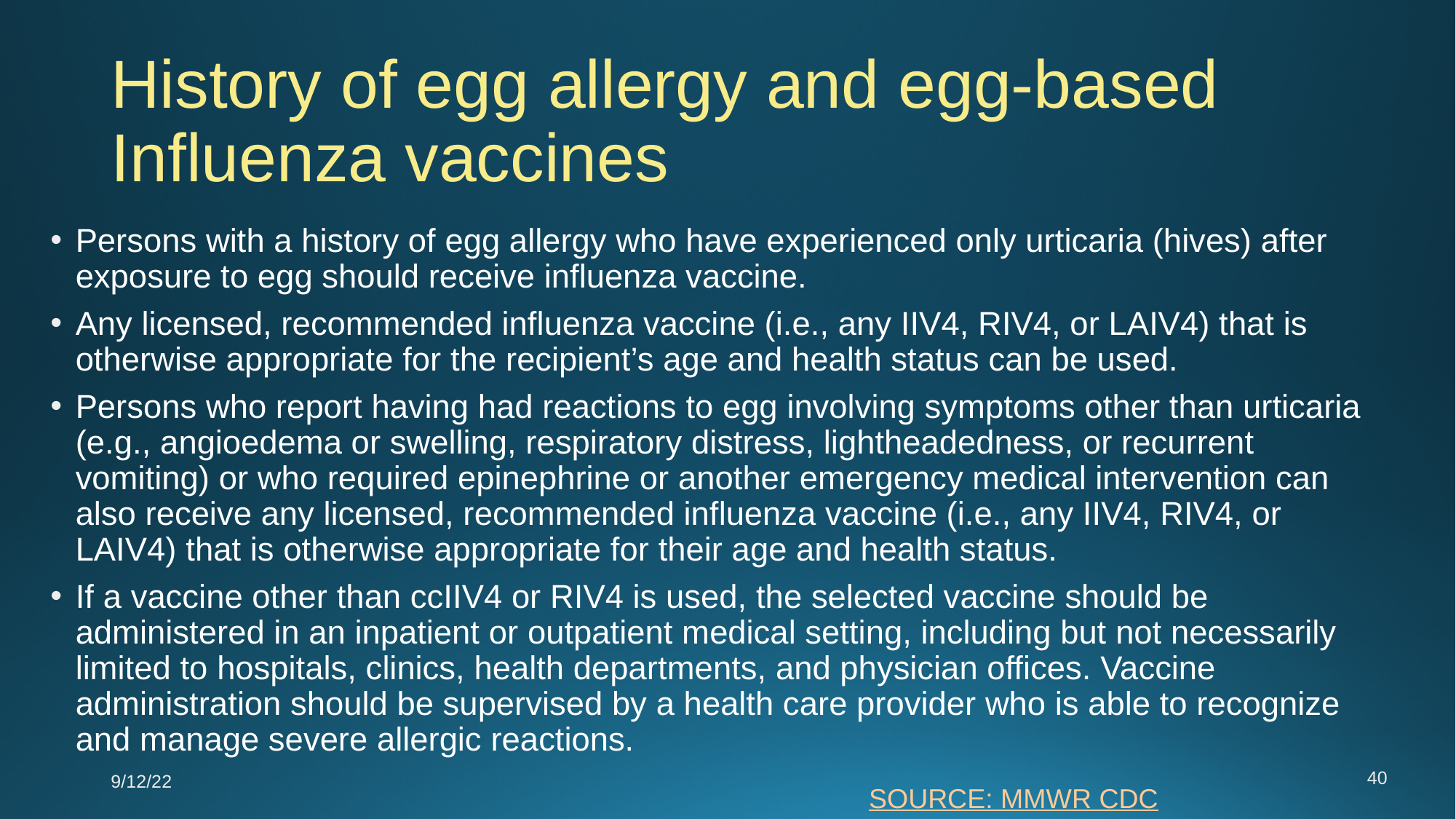

# History of egg allergy and egg-based Influenza vaccines
Persons with a history of egg allergy who have experienced only urticaria (hives) after exposure to egg should receive influenza vaccine.
Any licensed, recommended influenza vaccine (i.e., any IIV4, RIV4, or LAIV4) that is otherwise appropriate for the recipient’s age and health status can be used.
Persons who report having had reactions to egg involving symptoms other than urticaria (e.g., angioedema or swelling, respiratory distress, lightheadedness, or recurrent vomiting) or who required epinephrine or another emergency medical intervention can also receive any licensed, recommended influenza vaccine (i.e., any IIV4, RIV4, or LAIV4) that is otherwise appropriate for their age and health status.
If a vaccine other than ccIIV4 or RIV4 is used, the selected vaccine should be administered in an inpatient or outpatient medical setting, including but not necessarily limited to hospitals, clinics, health departments, and physician offices. Vaccine administration should be supervised by a health care provider who is able to recognize and manage severe allergic reactions.
40
9/12/22

SOURCE: MMWR CDC